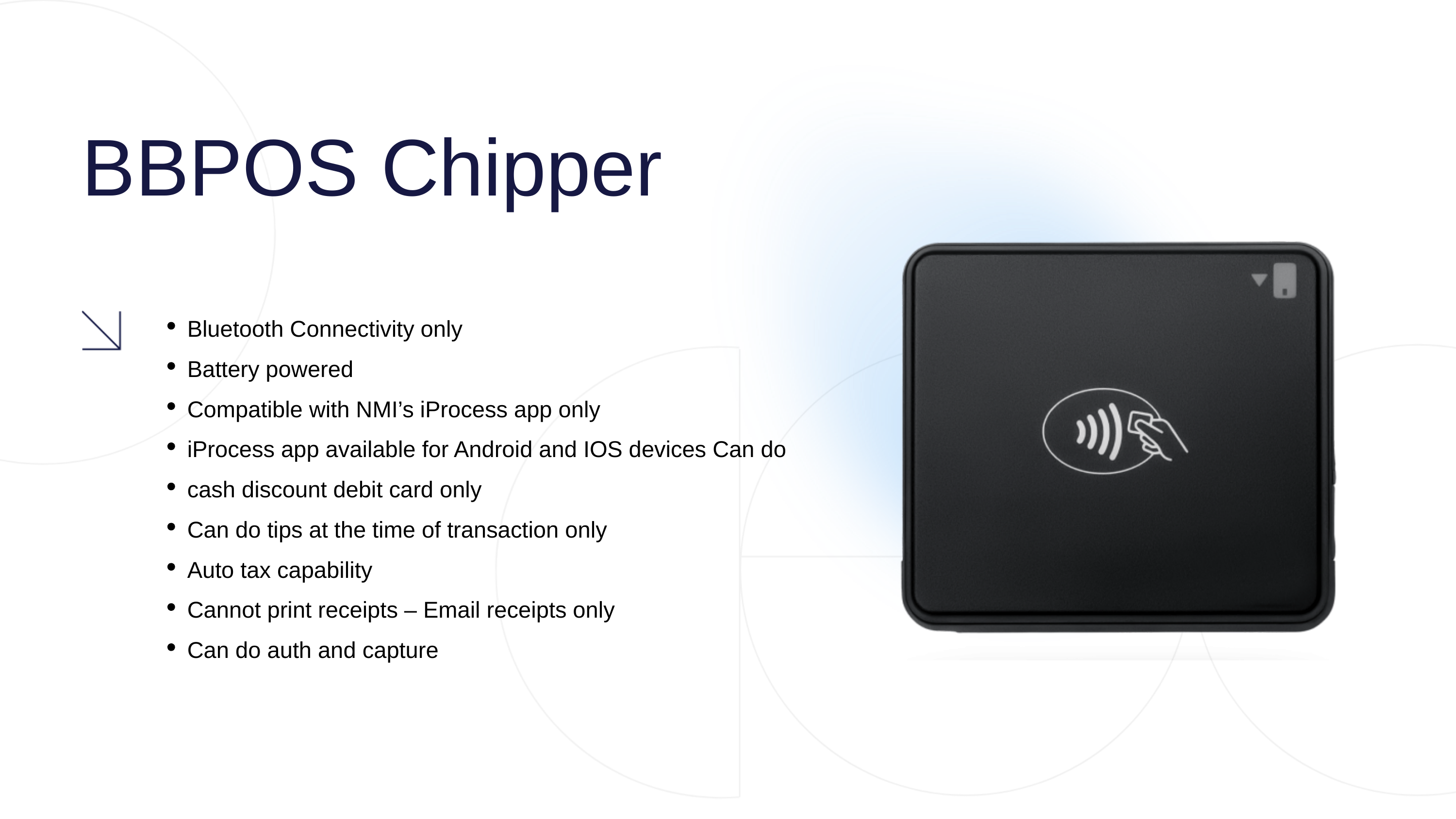

BBPOS Chipper

Bluetooth Connectivity only
Battery powered
Compatible with NMI’s iProcess app only
iProcess app available for Android and IOS devices Can do cash discount debit card only
Can do tips at the time of transaction only
Auto tax capability
Cannot print receipts – Email receipts only
Can do auth and capture